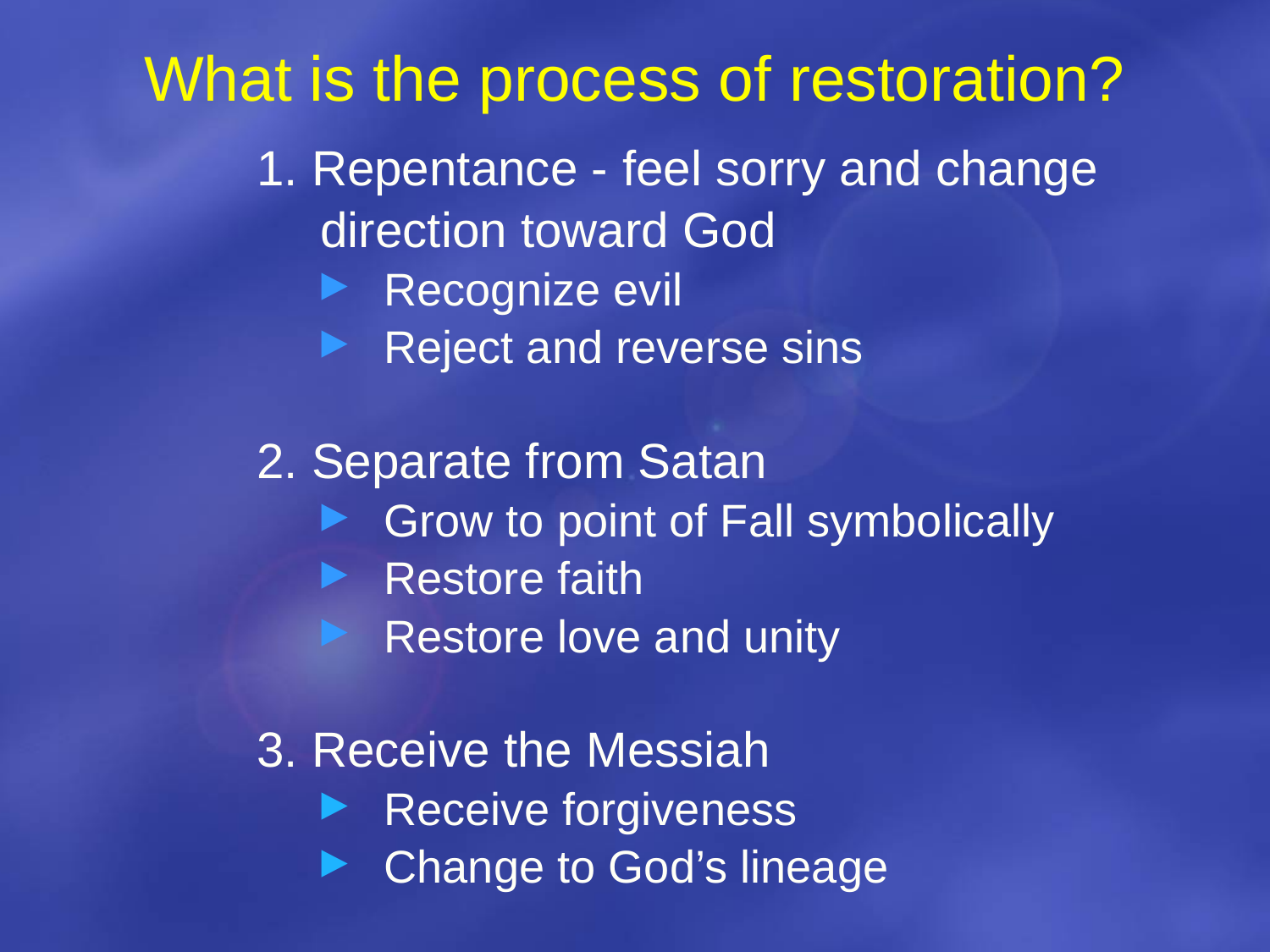

What is the process of restoration?
1. Repentance - feel sorry and change direction toward God
Recognize evil
Reject and reverse sins

2. Separate from Satan
Grow to point of Fall symbolically
Restore faith
Restore love and unity

3. Receive the Messiah
Receive forgiveness
Change to God’s lineage